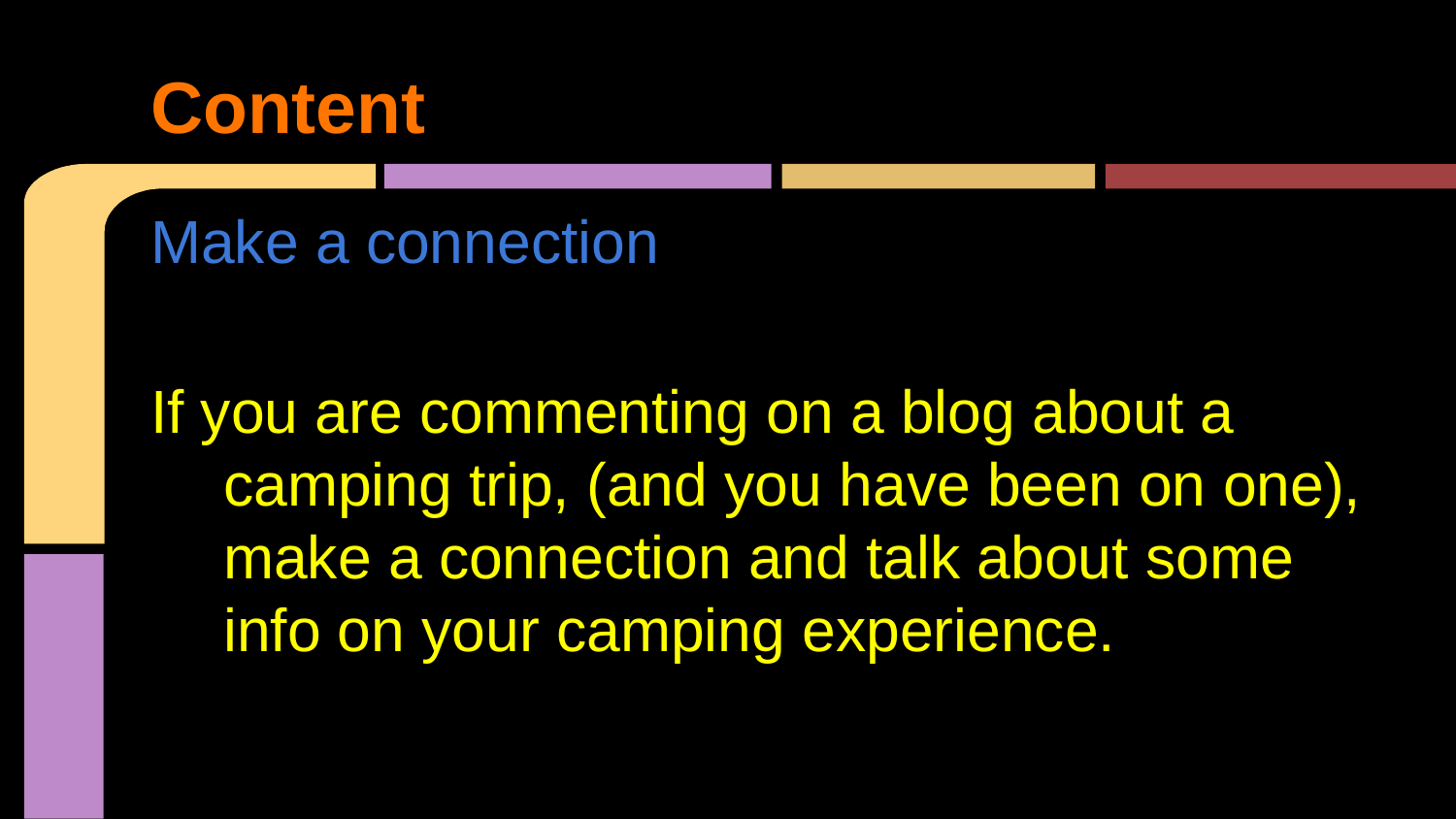

# Content
Make a connection

If you are commenting on a blog about a camping trip, (and you have been on one), make a connection and talk about some info on your camping experience.